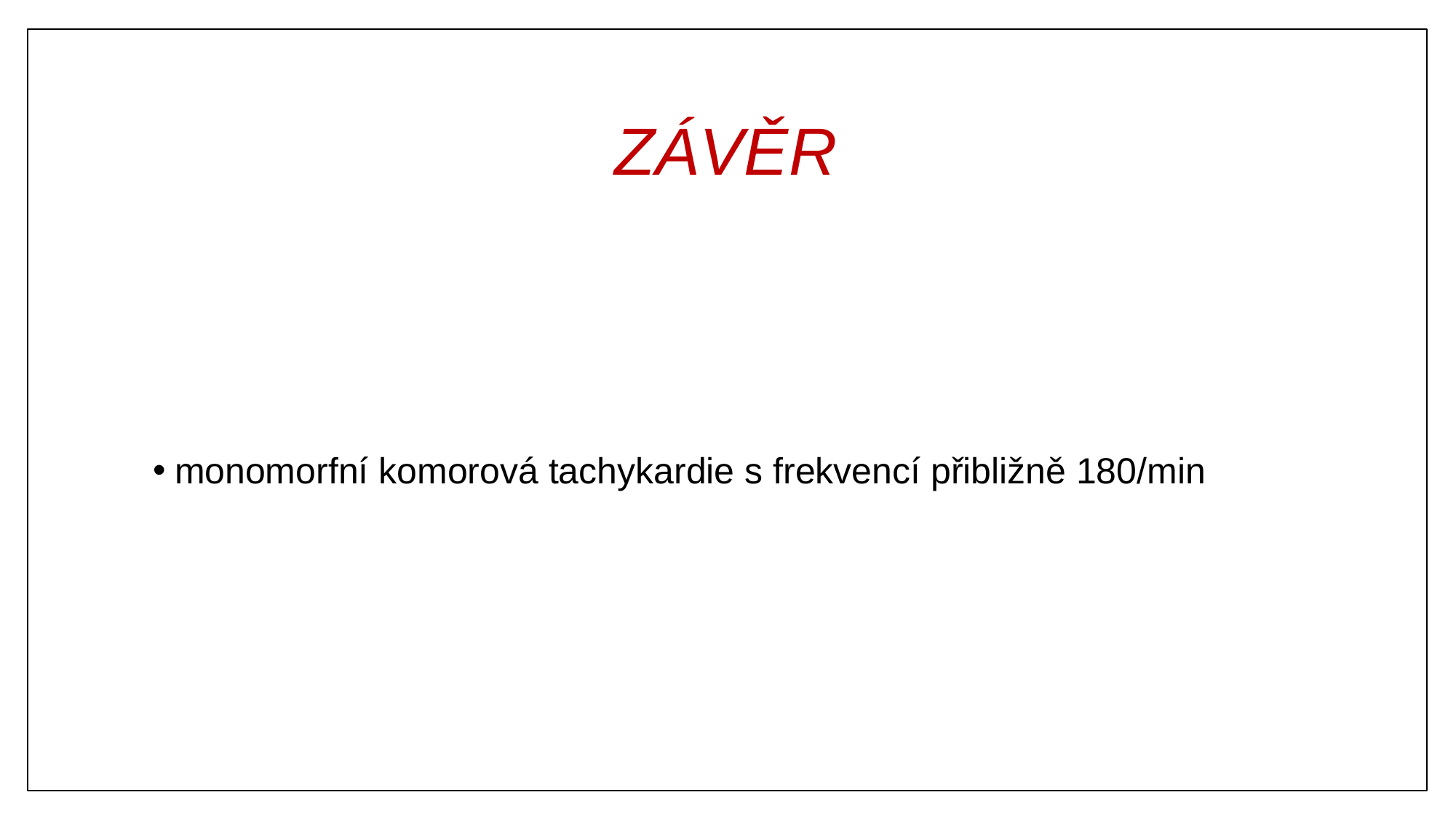

# ZÁVĚR

monomorfní komorová tachykardie s frekvencí přibližně 180/min